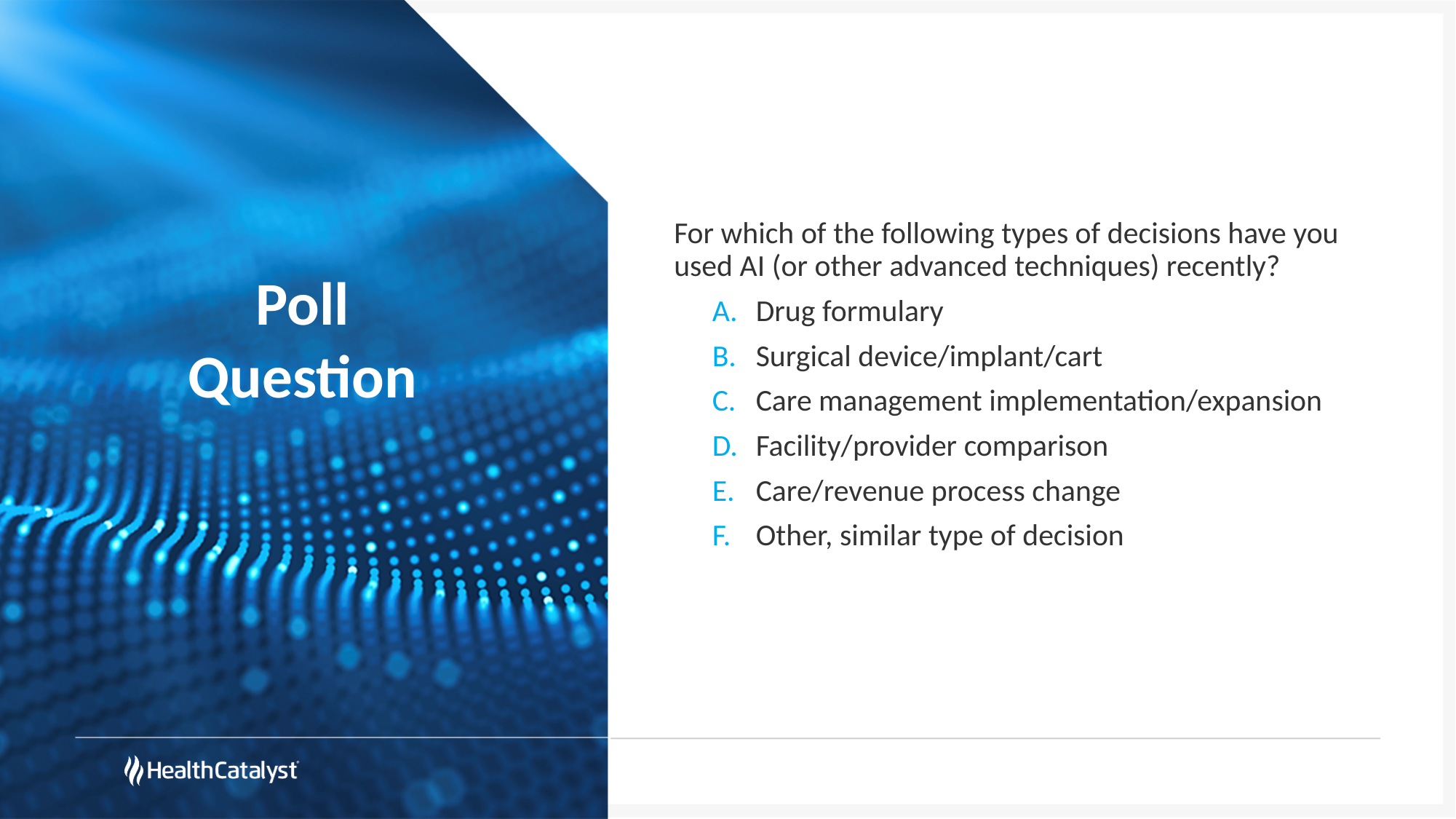

For which of the following types of decisions have you used AI (or other advanced techniques) recently?
Drug formulary
Surgical device/implant/cart
Care management implementation/expansion
Facility/provider comparison
Care/revenue process change
Other, similar type of decision